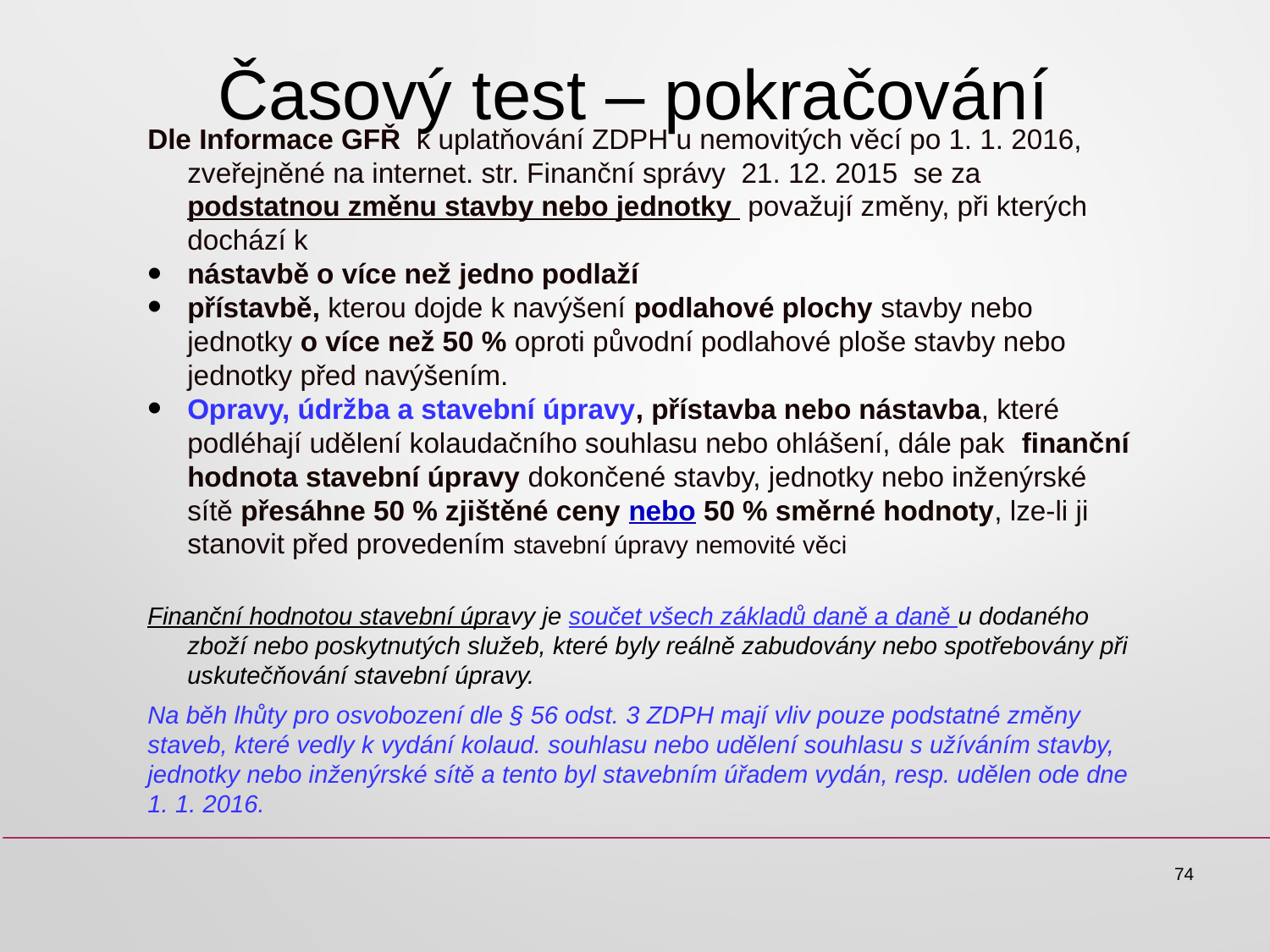

# Časový test – pokračování

Dle Informace GFŘ  k uplatňování ZDPH u nemovitých věcí po 1. 1. 2016, zveřejněné na internet. str. Finanční správy  21. 12. 2015  se za podstatnou změnu stavby nebo jednotky  považují změny, při kterých dochází k
nástavbě o více než jedno podlaží
přístavbě, kterou dojde k navýšení podlahové plochy stavby nebo jednotky o více než 50 % oproti původní podlahové ploše stavby nebo jednotky před navýšením.
Opravy, údržba a stavební úpravy, přístavba nebo nástavba, které podléhají udělení kolaudačního souhlasu nebo ohlášení, dále pak  finanční hodnota stavební úpravy dokončené stavby, jednotky nebo inženýrské sítě přesáhne 50 % zjištěné ceny nebo 50 % směrné hodnoty, lze-li ji stanovit před provedením stavební úpravy nemovité věci

Finanční hodnotou stavební úpravy je součet všech základů daně a daně u dodaného zboží nebo poskytnutých služeb, které byly reálně zabudovány nebo spotřebovány při uskutečňování stavební úpravy.
Na běh lhůty pro osvobození dle § 56 odst. 3 ZDPH mají vliv pouze podstatné změny staveb, které vedly k vydání kolaud. souhlasu nebo udělení souhlasu s užíváním stavby, jednotky nebo inženýrské sítě a tento byl stavebním úřadem vydán, resp. udělen ode dne 1. 1. 2016.

74